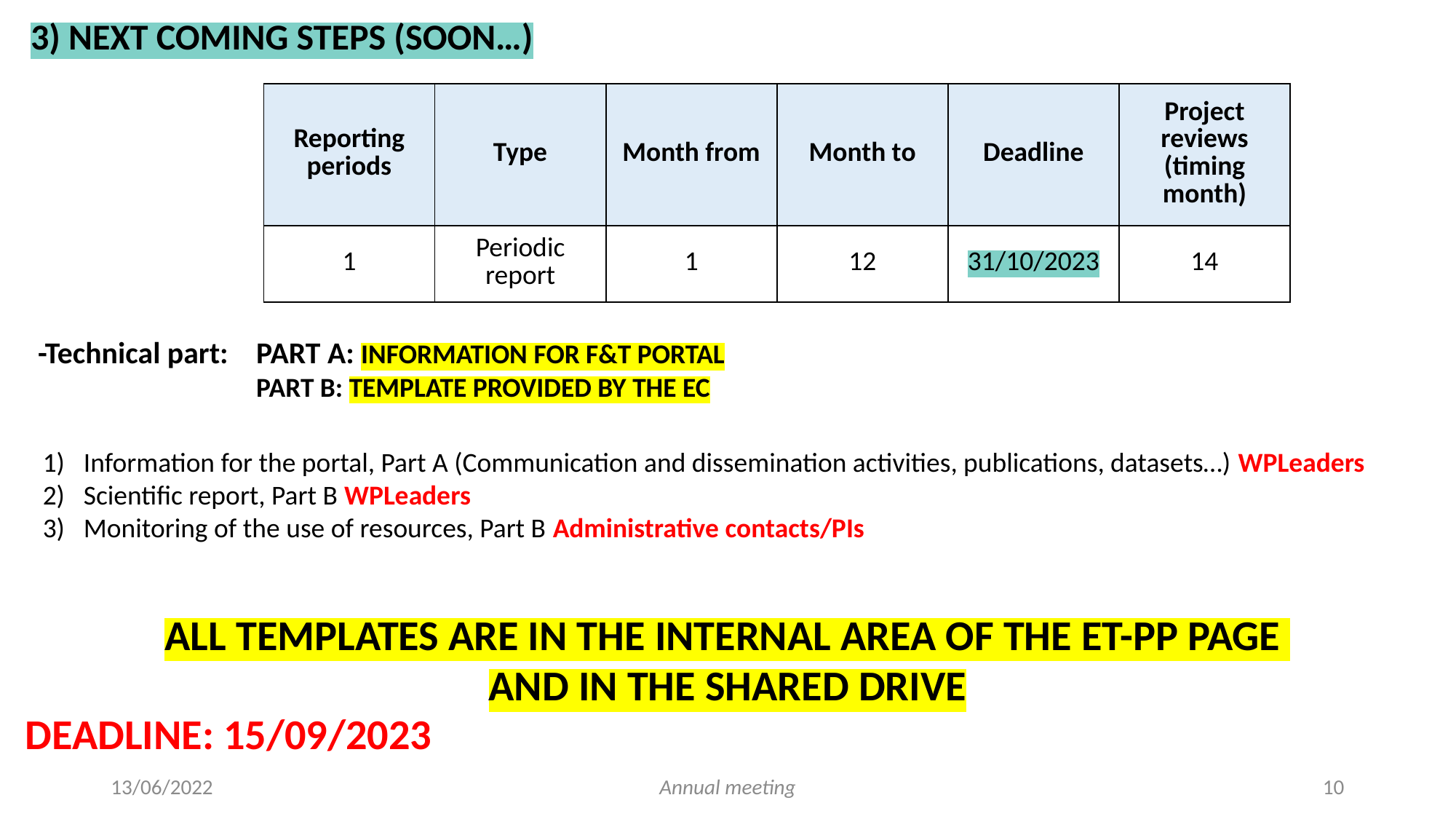

3) NEXT COMING STEPS (SOON…)
| Reporting periods | Type | Month from | Month to | Deadline | Project reviews (timing month) |
| --- | --- | --- | --- | --- | --- |
| 1 | Periodic report | 1 | 12 | 31/10/2023 | 14 |

-Technical part: 	PART A: INFORMATION FOR F&T PORTAL
		PART B: TEMPLATE PROVIDED BY THE EC
Information for the portal, Part A (Communication and dissemination activities, publications, datasets…) WPLeaders
Scientific report, Part B WPLeaders
Monitoring of the use of resources, Part B Administrative contacts/PIs
ALL TEMPLATES ARE IN THE INTERNAL AREA OF THE ET-PP PAGE
AND IN THE SHARED DRIVE
DEADLINE: 15/09/2023
13/06/2022
Annual meeting
10